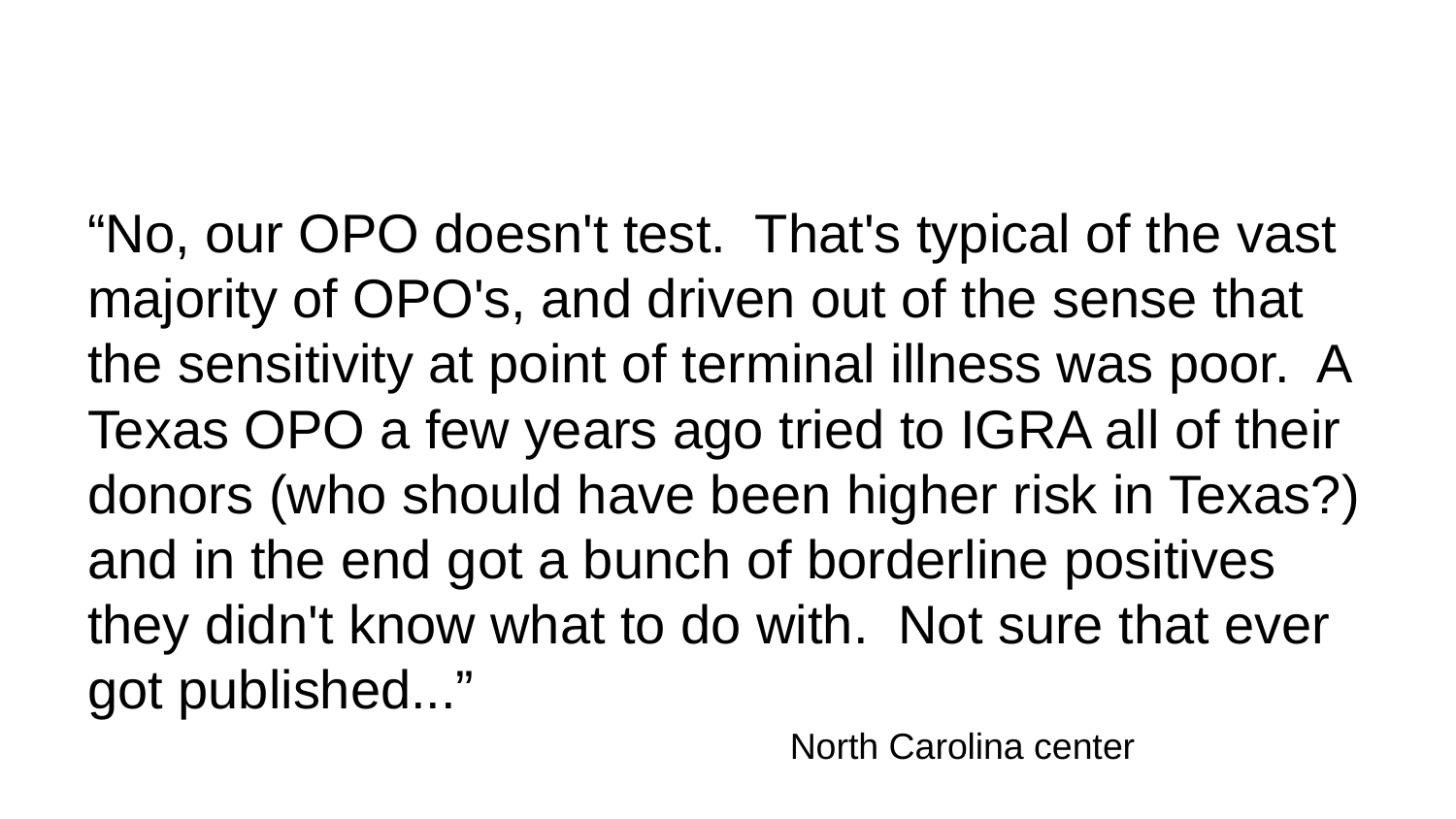

#
“No, our OPO doesn't test.  That's typical of the vast majority of OPO's, and driven out of the sense that the sensitivity at point of terminal illness was poor.  A Texas OPO a few years ago tried to IGRA all of their donors (who should have been higher risk in Texas?) and in the end got a bunch of borderline positives they didn't know what to do with.  Not sure that ever got published...”
North Carolina center